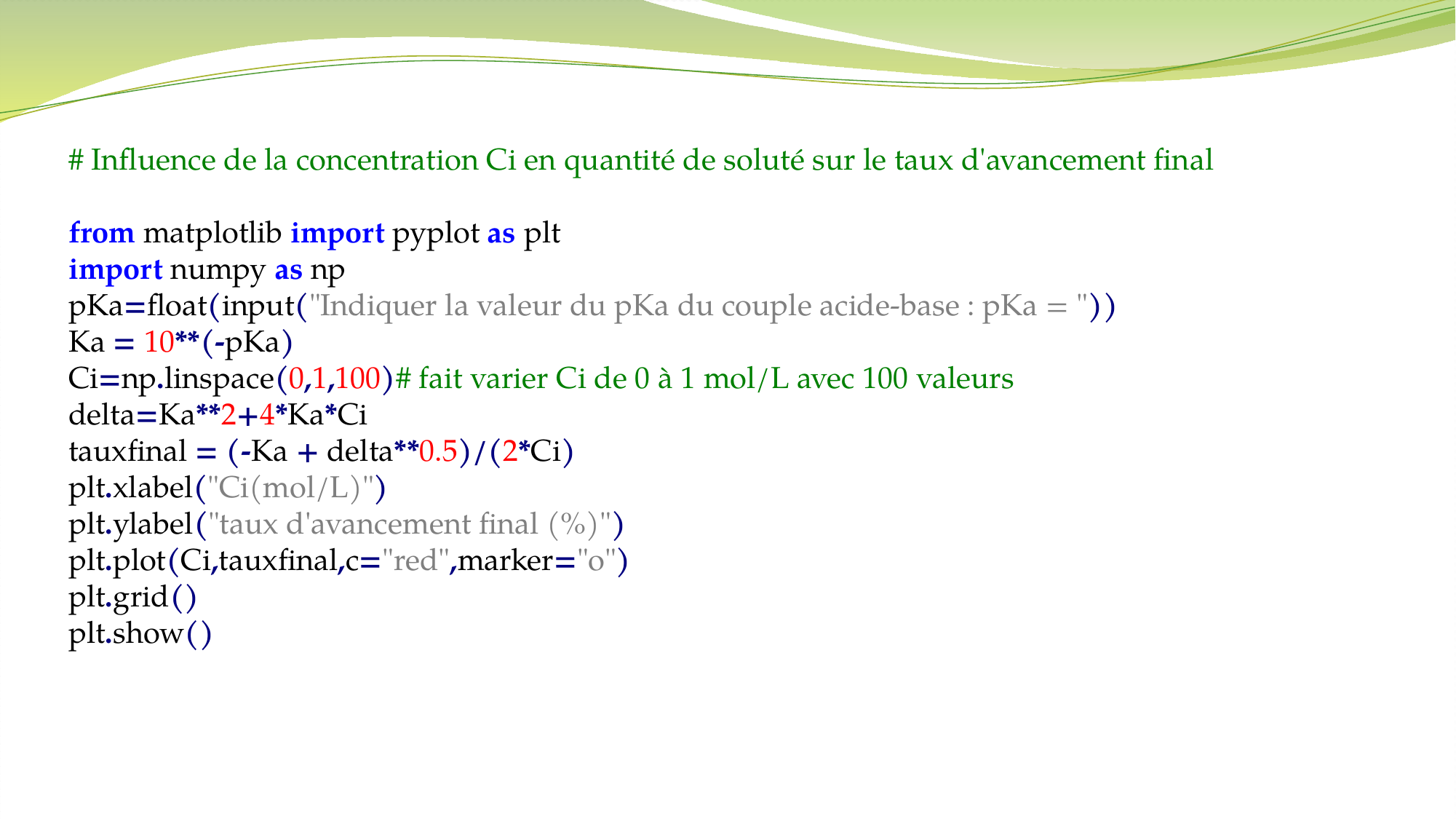

# Influence de la concentration Ci en quantité de soluté sur le taux d'avancement final

from matplotlib import pyplot as plt
import numpy as np
pKa=float(input("Indiquer la valeur du pKa du couple acide-base : pKa = "))
Ka = 10**(-pKa)
Ci=np.linspace(0,1,100)# fait varier Ci de 0 à 1 mol/L avec 100 valeurs
delta=Ka**2+4*Ka*Ci
tauxfinal = (-Ka + delta**0.5)/(2*Ci)
plt.xlabel("Ci(mol/L)")
plt.ylabel("taux d'avancement final (%)")
plt.plot(Ci,tauxfinal,c="red",marker="o")
plt.grid()
plt.show()